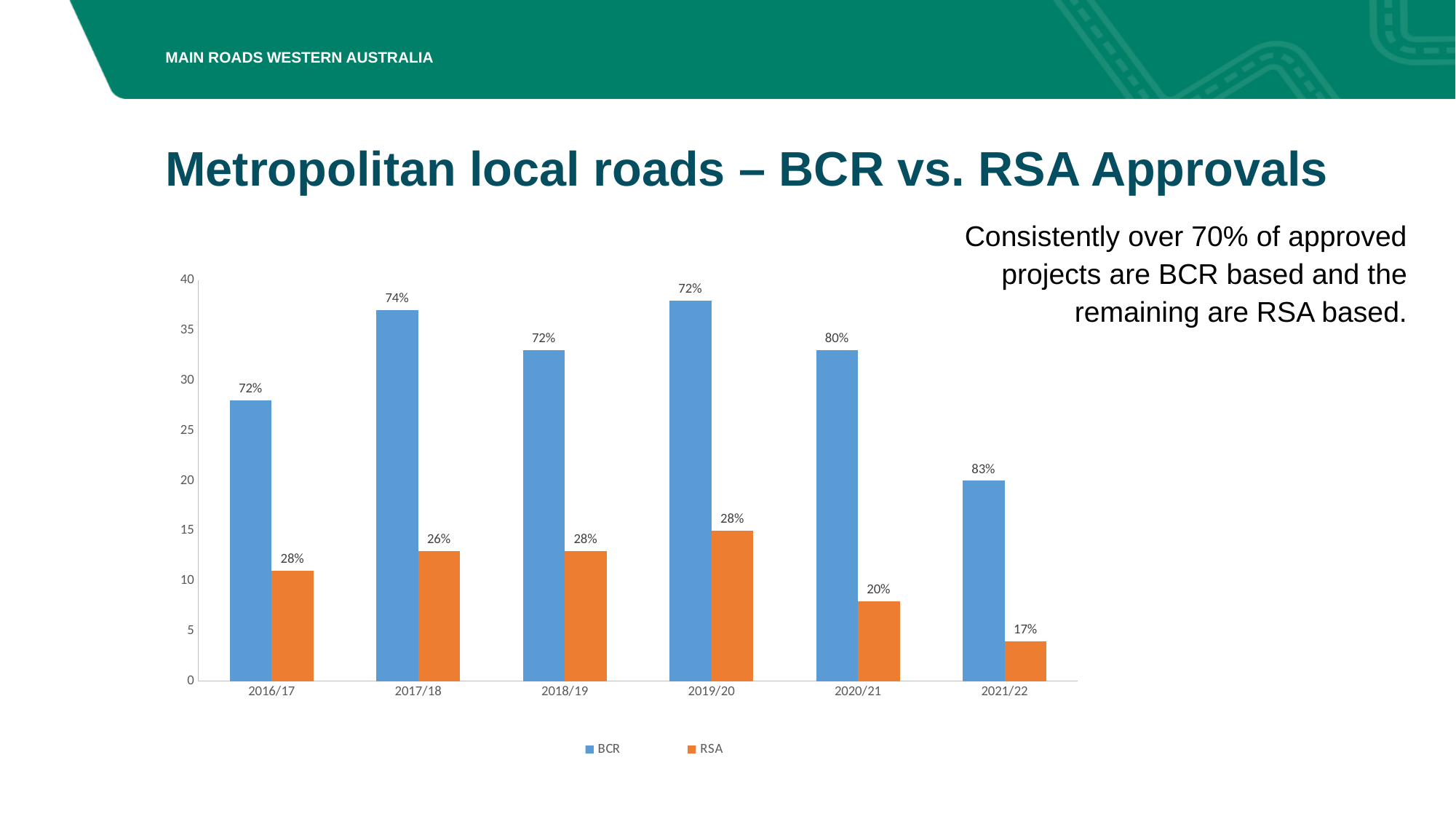

# Metropolitan local roads – BCR vs. RSA Approvals
Consistently over 70% of approved projects are BCR based and the remaining are RSA based.

### Chart

| Category |  |  |
|---|---|---|
| 2016/17 | 28.0 | 11.0 |
| 2017/18 | 37.0 | 13.0 |
| 2018/19 | 33.0 | 13.0 |
| 2019/20 | 38.0 | 15.0 |
| 2020/21 | 33.0 | 8.0 |
| 2021/22 | 20.0 | 4.0 |